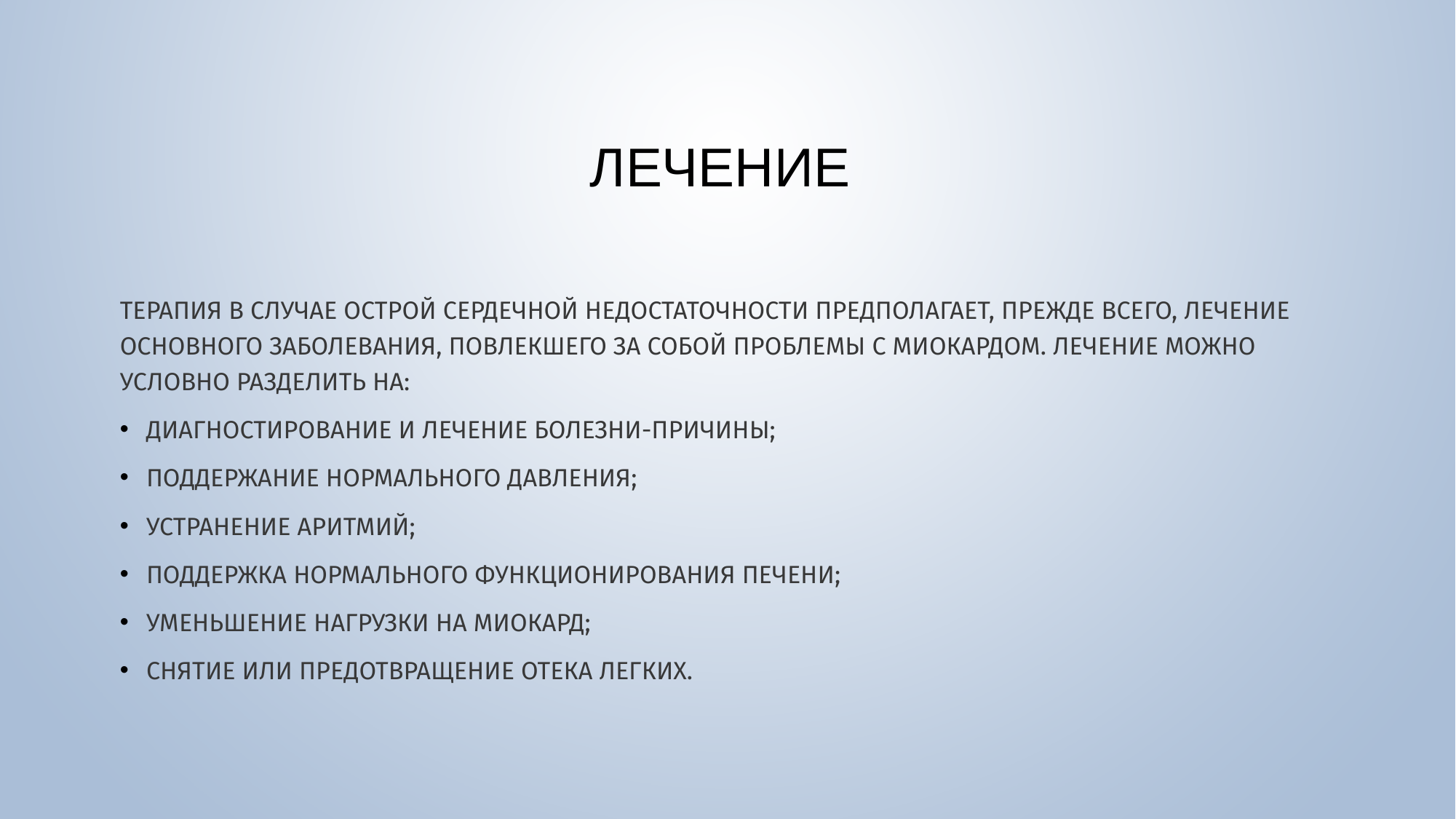

# Лечение
Терапия в случае острой сердечной недостаточности предполагает, прежде всего, лечение основного заболевания, повлекшего за собой проблемы с миокардом. Лечение можно условно разделить на:
диагностирование и лечение болезни-причины;
поддержание нормального давления;
устранение аритмий;
поддержка нормального функционирования печени;
уменьшение нагрузки на миокард;
снятие или предотвращение отека легких.